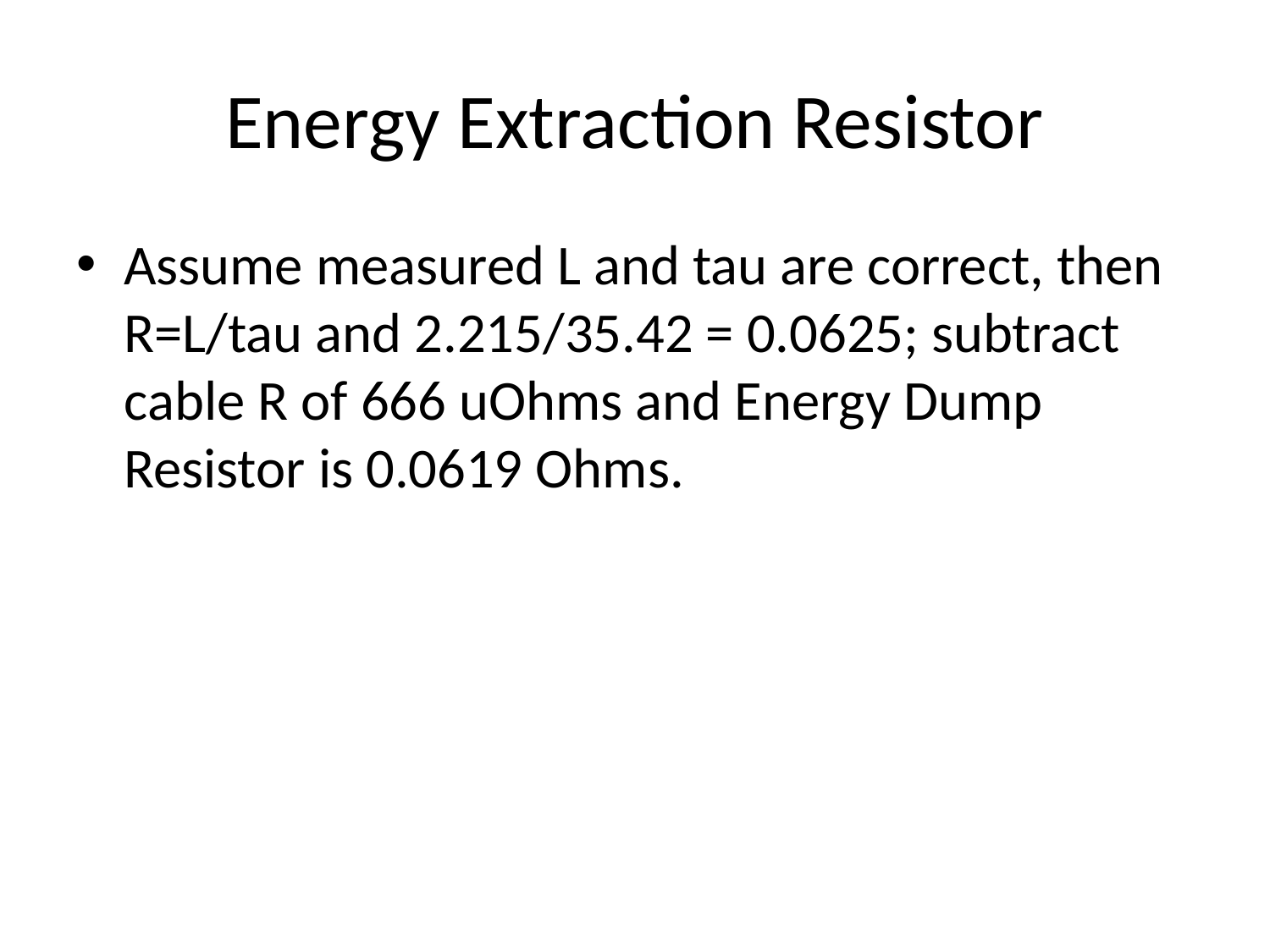

# Energy Extraction Resistor
Assume measured L and tau are correct, then R=L/tau and 2.215/35.42 = 0.0625; subtract cable R of 666 uOhms and Energy Dump Resistor is 0.0619 Ohms.